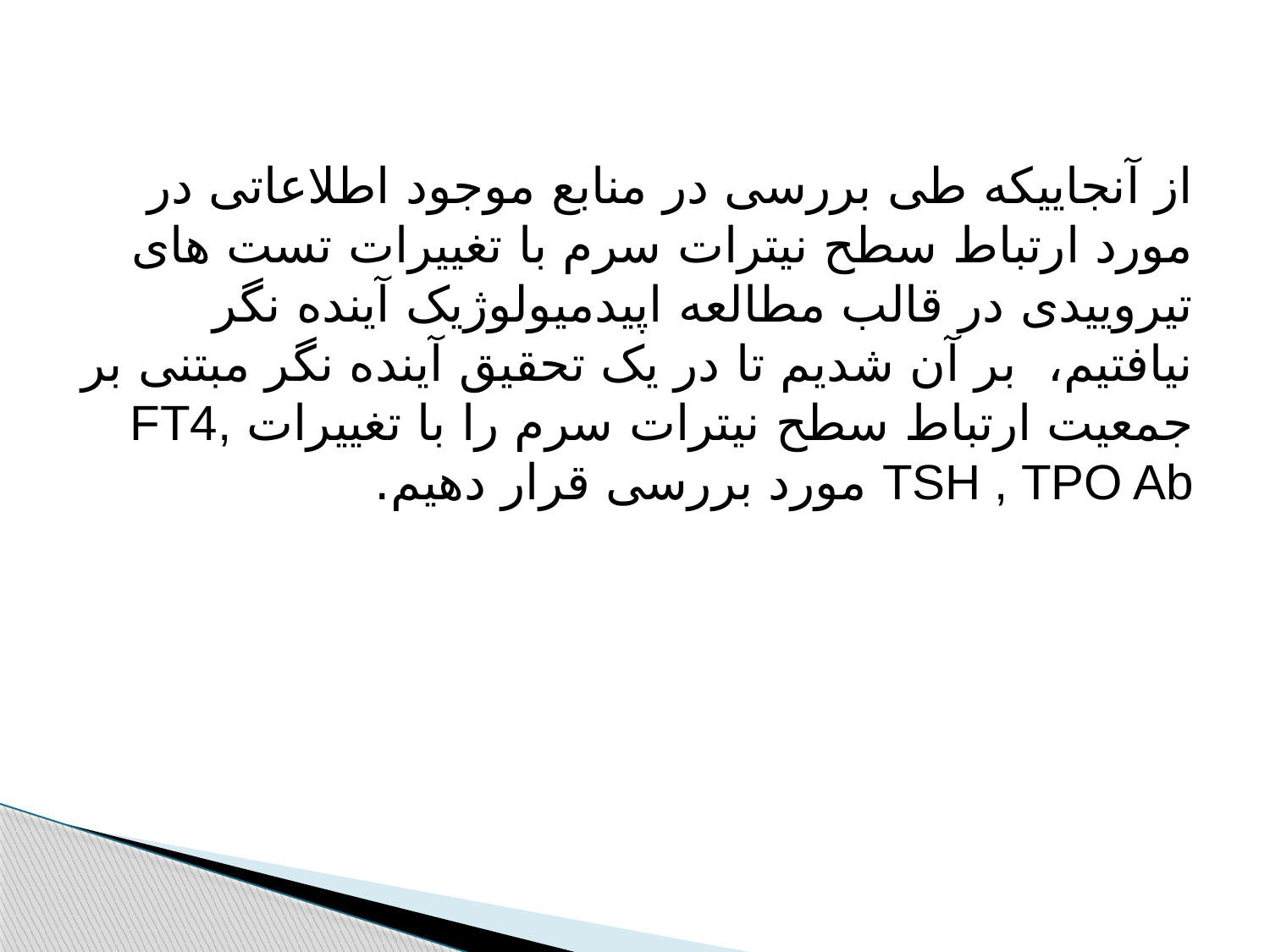

#
از آنجاییکه طی بررسی در منابع موجود اطلاعاتی در مورد ارتباط سطح نیترات سرم با تغییرات تست های تیروییدی در قالب مطالعه اپیدمیولوژیک آینده نگر نیافتیم،  بر آن شدیم تا در یک تحقیق آینده نگر مبتنی بر جمعیت ارتباط سطح نیترات سرم را با تغییرات FT4, TSH , TPO Ab مورد بررسی قرار دهیم.